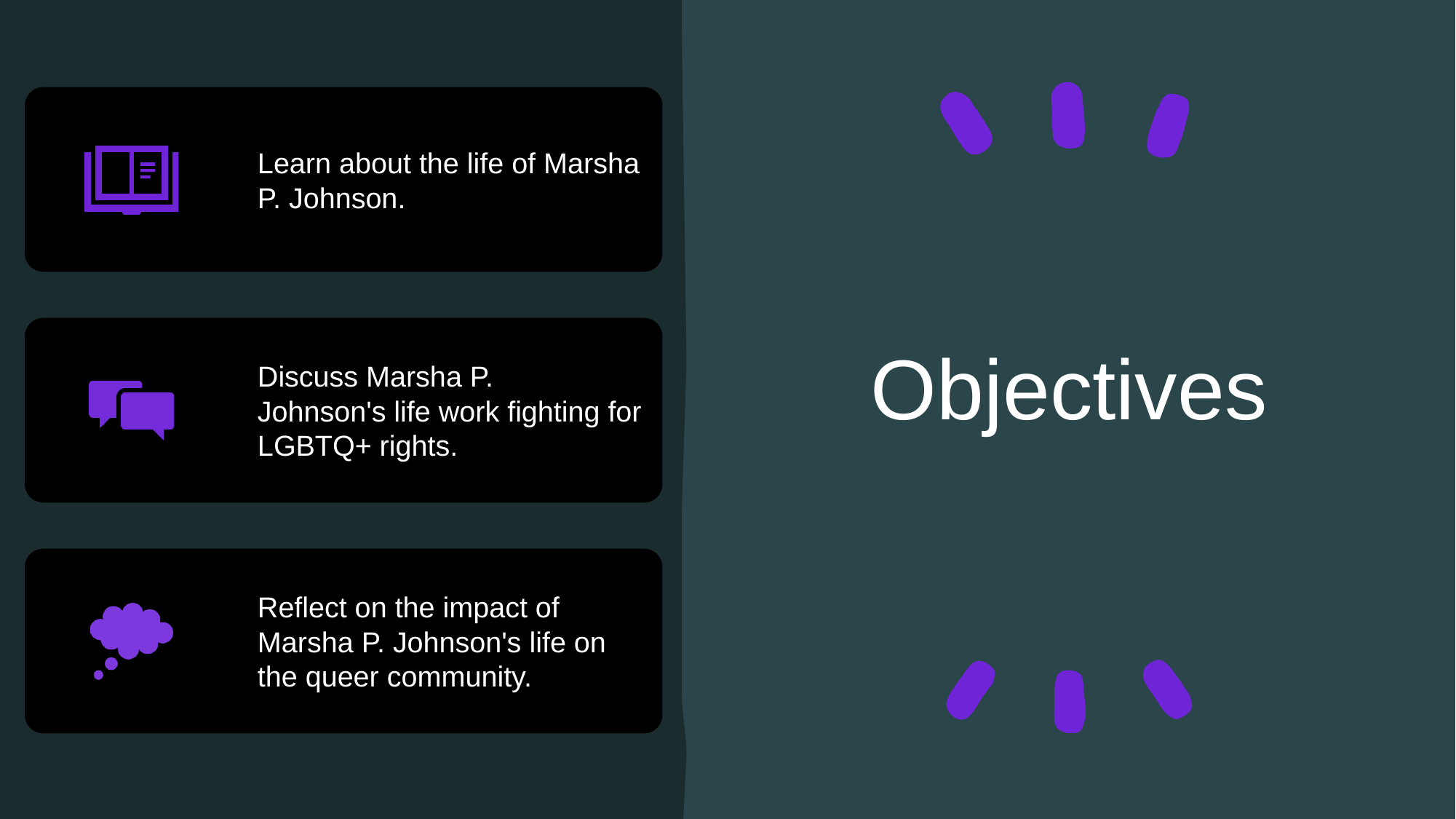

Learn about the life of Marsha P. Johnson.
Discuss Marsha P. Johnson's life work fighting for LGBTQ+ rights.
Reflect on the impact of Marsha P. Johnson's life on the queer community.
# Objectives